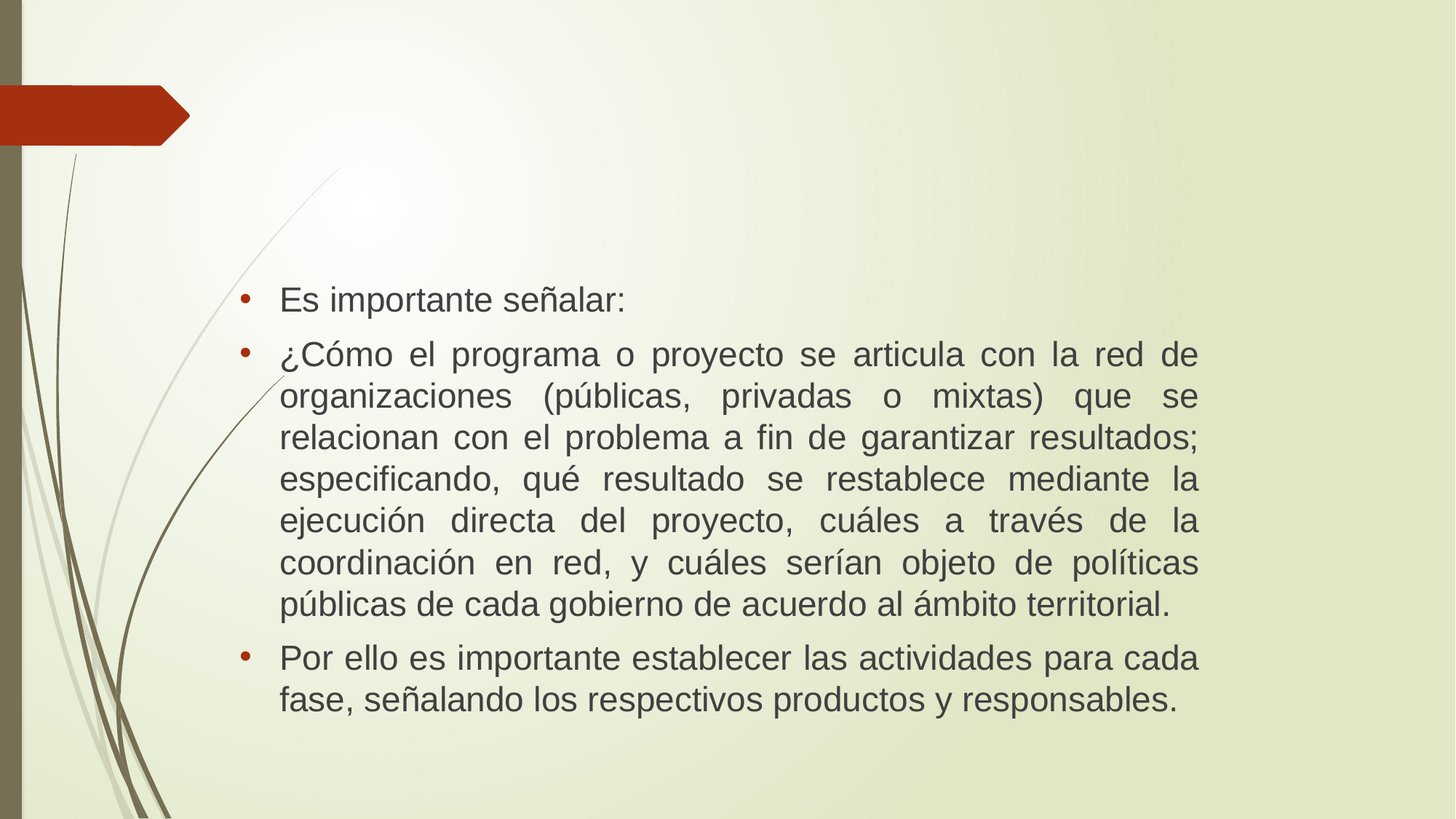

Es importante señalar:
¿Cómo el programa o proyecto se articula con la red de organizaciones (públicas, privadas o mixtas) que se relacionan con el problema a fin de garantizar resultados; especificando, qué resultado se restablece mediante la ejecución directa del proyecto, cuáles a través de la coordinación en red, y cuáles serían objeto de políticas públicas de cada gobierno de acuerdo al ámbito territorial.
Por ello es importante establecer las actividades para cada fase, señalando los respectivos productos y responsables.